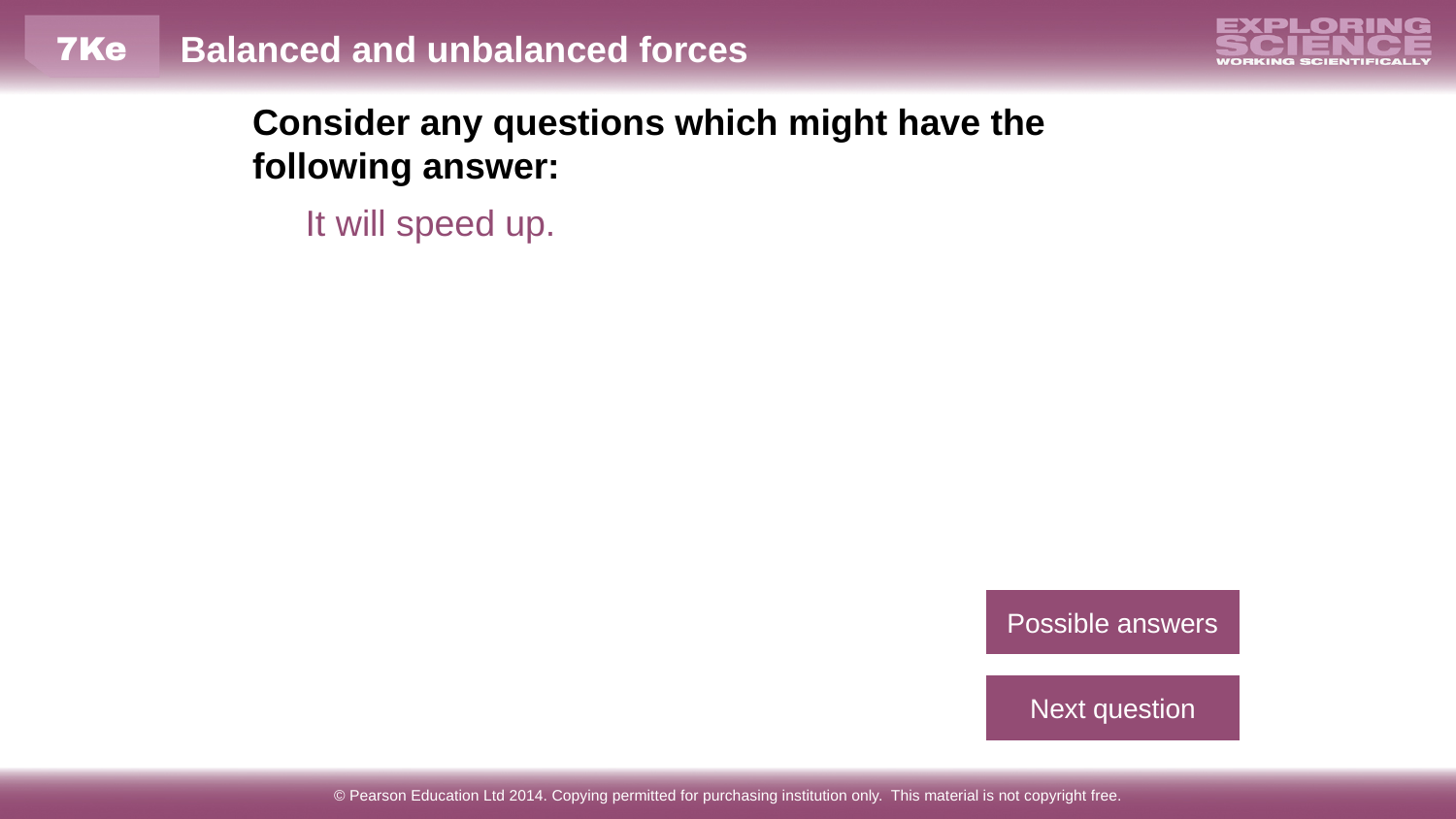

Consider any questions which might have the following answer:
It will speed up.
Possible answers
Next question
© Pearson Education Ltd 2014. Copying permitted for purchasing institution only.  This material is not copyright free.